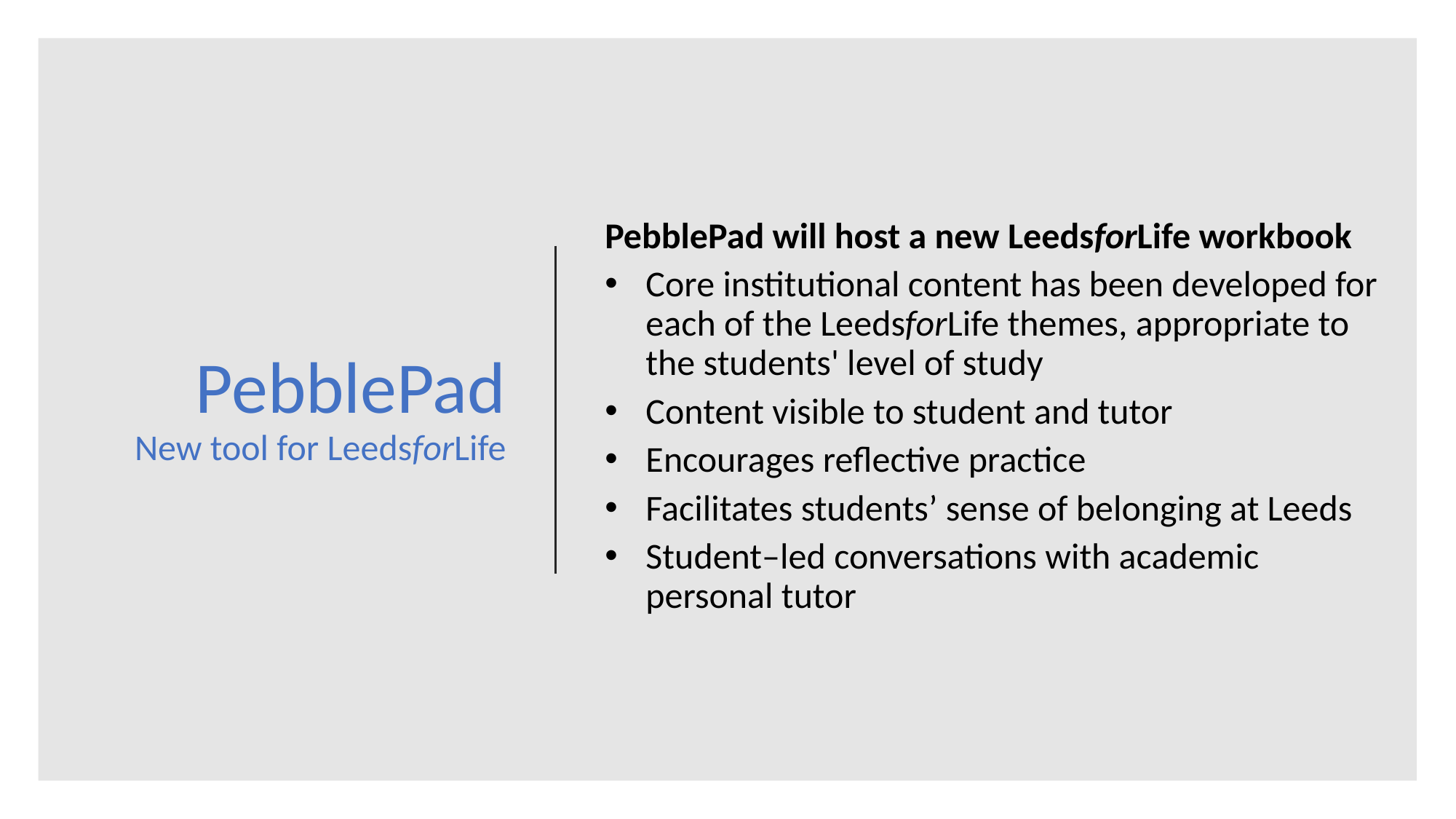

# PebblePad New tool for LeedsforLife
PebblePad will host a new LeedsforLife workbook
Core institutional content has been developed for each of the LeedsforLife themes, appropriate to the students' level of study
Content visible to student and tutor
Encourages reflective practice
Facilitates students’ sense of belonging at Leeds
Student–led conversations with academic personal tutor